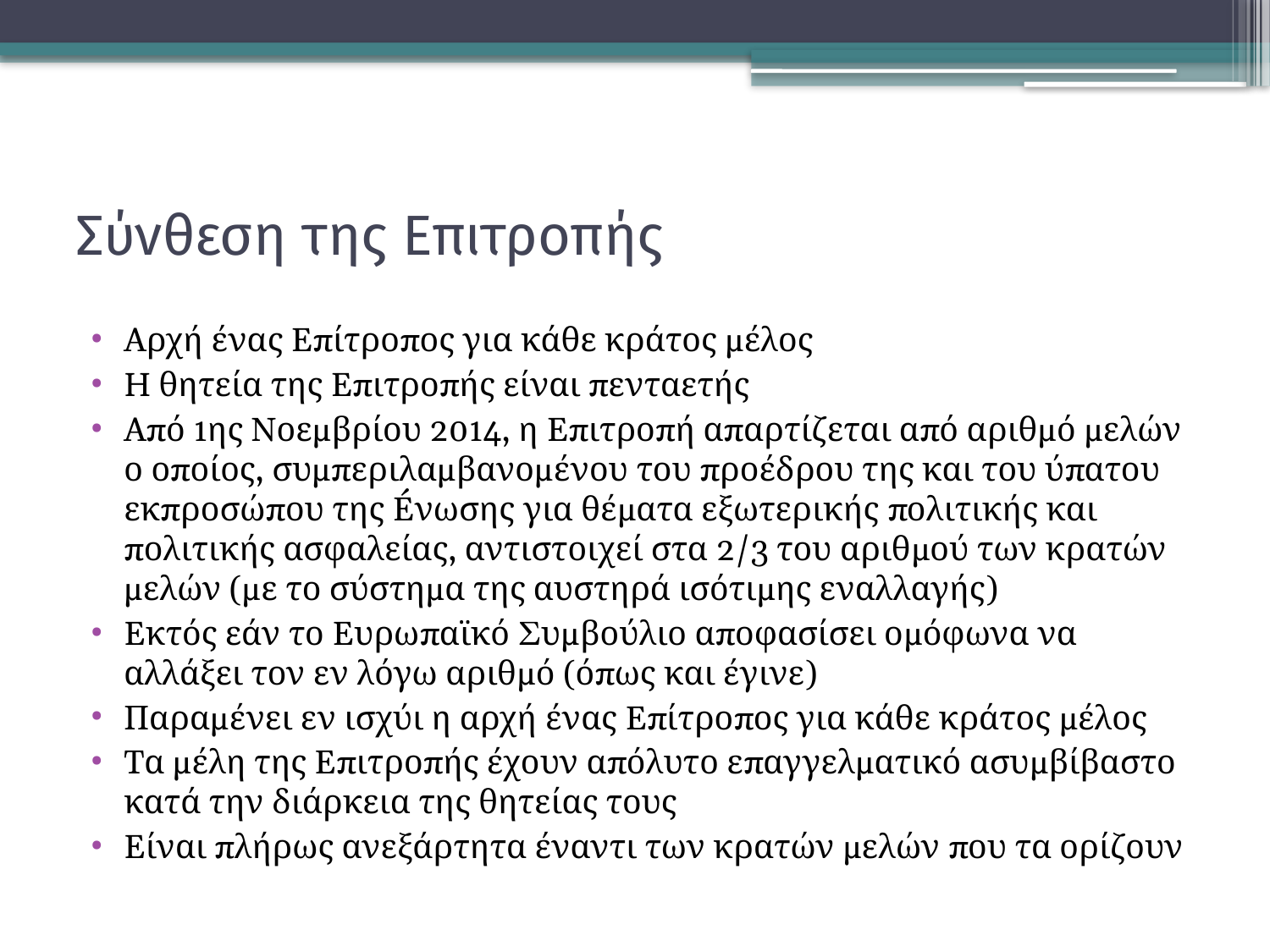

# Σύνθεση της Επιτροπής
Αρχή ένας Επίτροπος για κάθε κράτος μέλος
Η θητεία της Επιτροπής είναι πενταετής
Από 1ης Νοεμβρίου 2014, η Επιτροπή απαρτίζεται από αριθμό μελών ο οποίος, συμπεριλαμβανομένου του προέδρου της και του ύπατου εκπροσώπου της Ένωσης για θέματα εξωτερικής πολιτικής και πολιτικής ασφαλείας, αντιστοιχεί στα 2/3 του αριθμού των κρατών μελών (με το σύστημα της αυστηρά ισότιμης εναλλαγής)
Εκτός εάν το Ευρωπαϊκό Συμβούλιο αποφασίσει ομόφωνα να αλλάξει τον εν λόγω αριθμό (όπως και έγινε)
Παραμένει εν ισχύι η αρχή ένας Επίτροπος για κάθε κράτος μέλος
Τα μέλη της Επιτροπής έχουν απόλυτο επαγγελματικό ασυμβίβαστο κατά την διάρκεια της θητείας τους
Είναι πλήρως ανεξάρτητα έναντι των κρατών μελών που τα ορίζουν